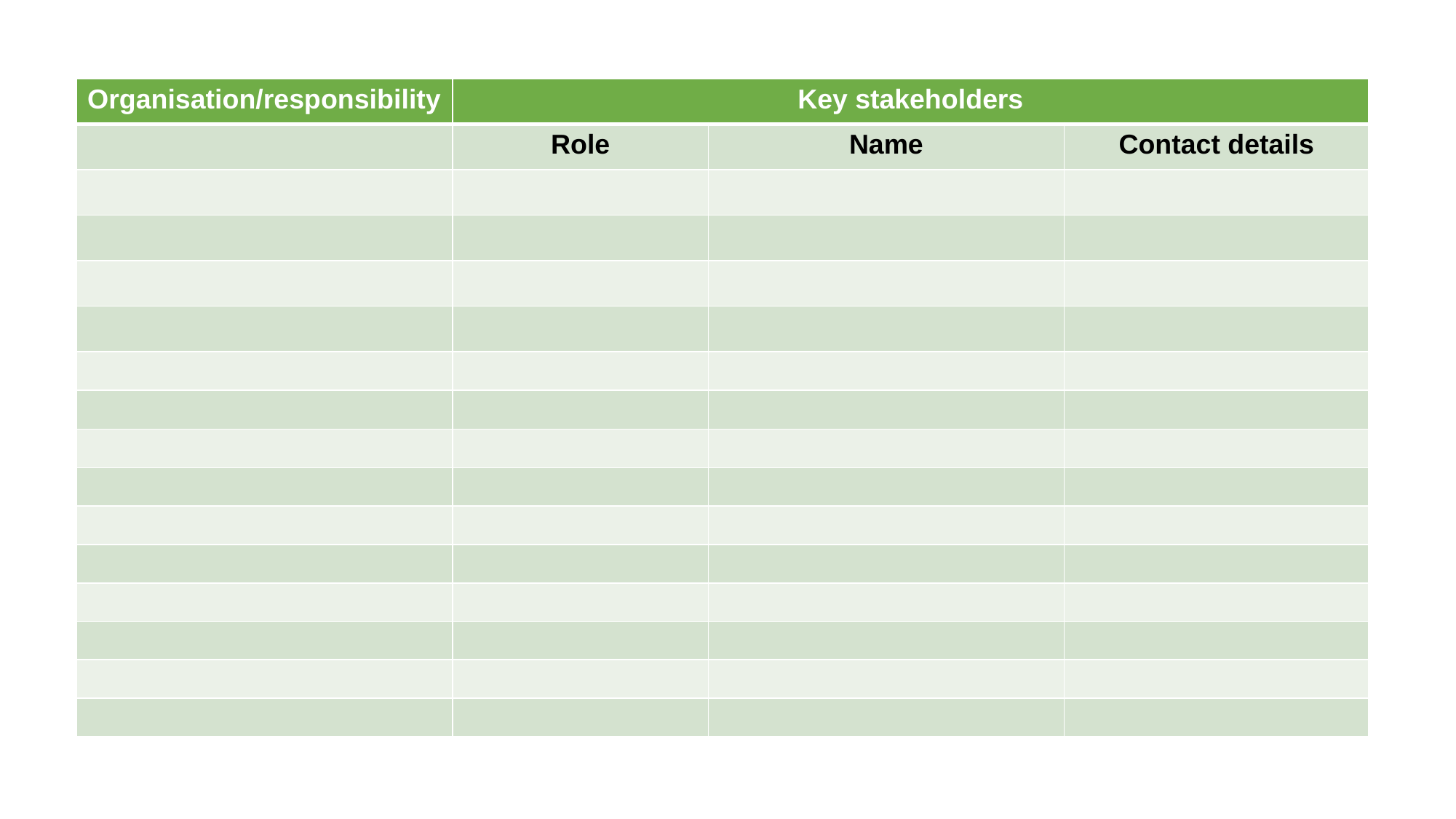

| Organisation/responsibility | Key stakeholders |  |  |
| --- | --- | --- | --- |
|  | Role | Name | Contact details |
|  |  |  |  |
|  |  |  |  |
|  |  |  |  |
|  |  |  |  |
|  |  |  |  |
|  |  |  |  |
|  |  |  |  |
|  |  |  |  |
|  |  |  |  |
|  |  |  |  |
|  |  |  |  |
|  |  |  |  |
|  |  |  |  |
|  |  |  |  |